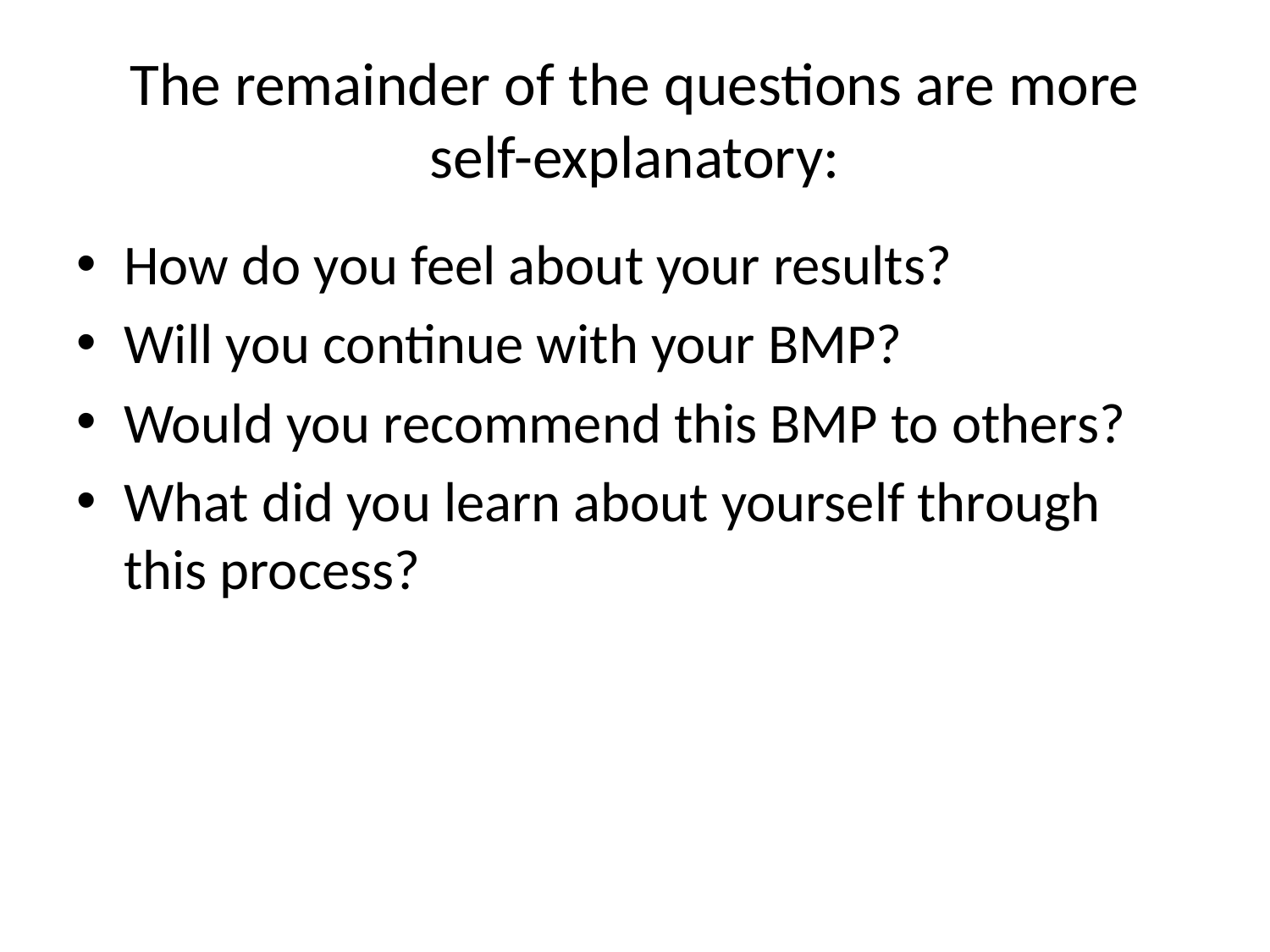

# The remainder of the questions are more self-explanatory:
How do you feel about your results?
Will you continue with your BMP?
Would you recommend this BMP to others?
What did you learn about yourself through this process?